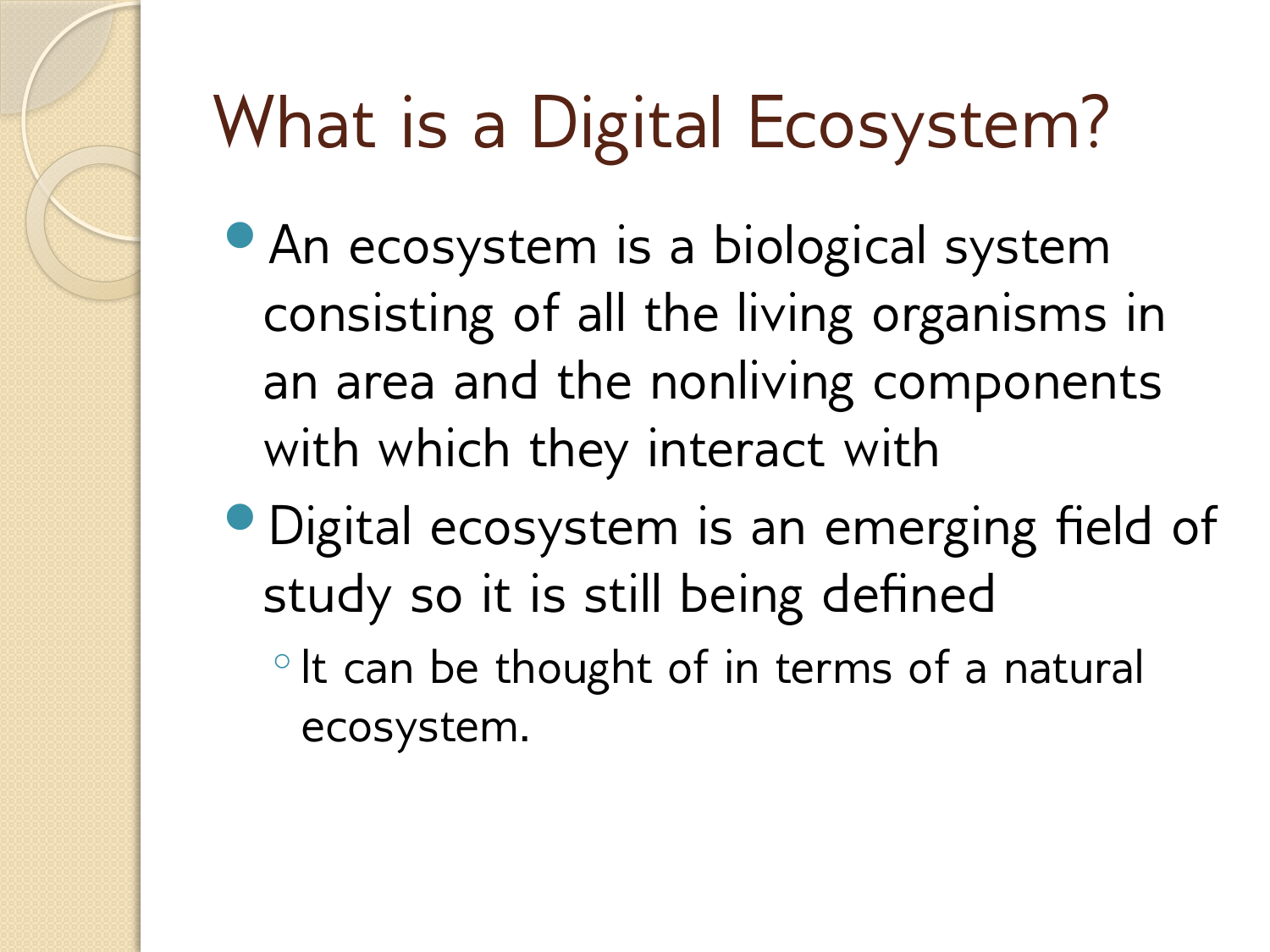

# What is a Digital Ecosystem?
An ecosystem is a biological system consisting of all the living organisms in an area and the nonliving components with which they interact with
Digital ecosystem is an emerging field of study so it is still being defined
It can be thought of in terms of a natural ecosystem.